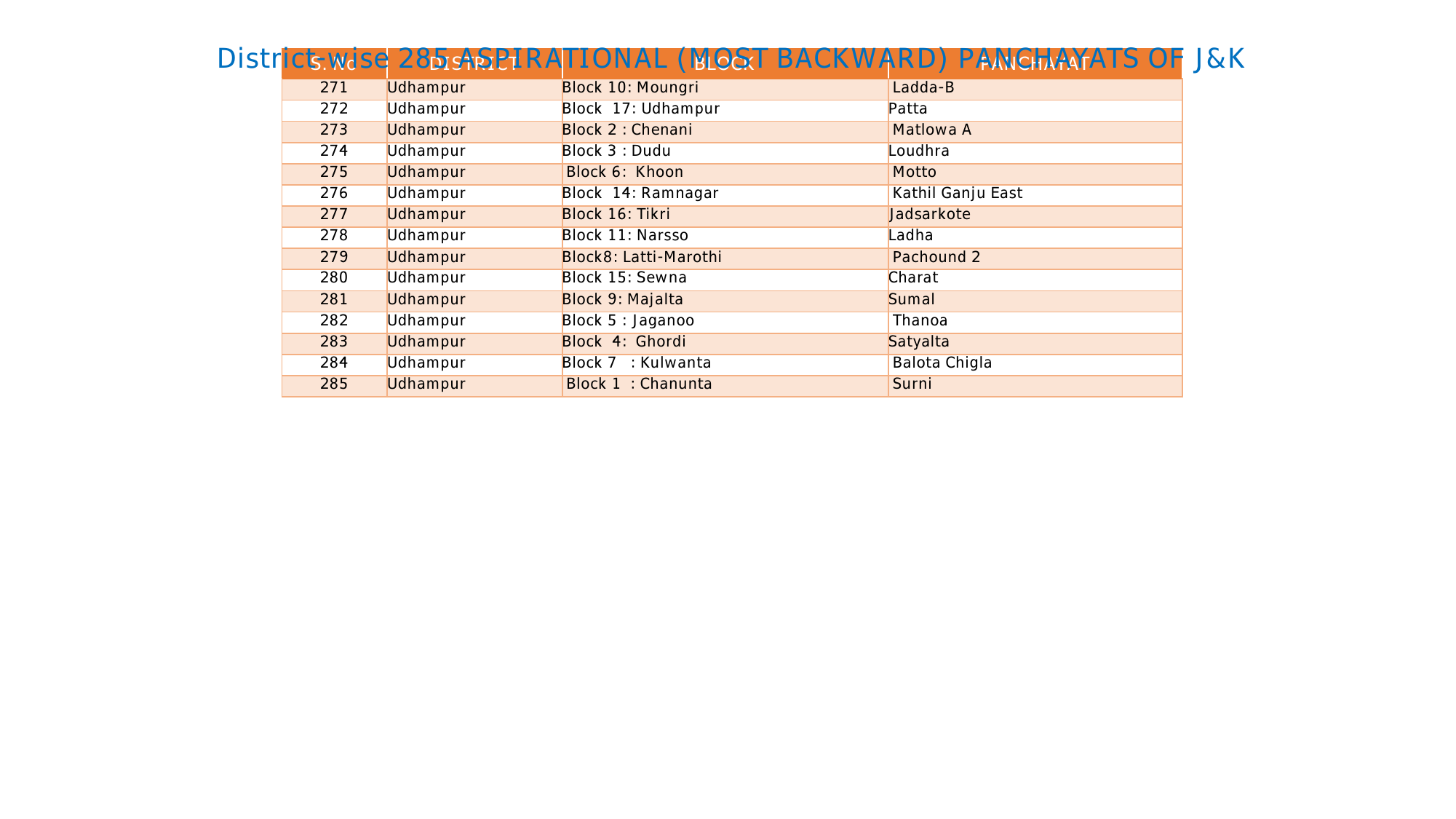

District-wise 285 ASPIRATIONAL (MOST BACKWARD) PANCHAYATS OF J&K
| S. No | DISTRICT | BLOCK | PANCHAYAT |
| --- | --- | --- | --- |
| 271 | Udhampur | Block 10: Moungri | Ladda-B |
| 272 | Udhampur | Block 17: Udhampur | Patta |
| 273 | Udhampur | Block 2 : Chenani | Matlowa A |
| 274 | Udhampur | Block 3 : Dudu | Loudhra |
| 275 | Udhampur | Block 6: Khoon | Motto |
| 276 | Udhampur | Block 14: Ramnagar | Kathil Ganju East |
| 277 | Udhampur | Block 16: Tikri | Jadsarkote |
| 278 | Udhampur | Block 11: Narsso | Ladha |
| 279 | Udhampur | Block8: Latti-Marothi | Pachound 2 |
| 280 | Udhampur | Block 15: Sewna | Charat |
| 281 | Udhampur | Block 9: Majalta | Sumal |
| 282 | Udhampur | Block 5 : Jaganoo | Thanoa |
| 283 | Udhampur | Block 4: Ghordi | Satyalta |
| 284 | Udhampur | Block 7 : Kulwanta | Balota Chigla |
| 285 | Udhampur | Block 1 : Chanunta | Surni |